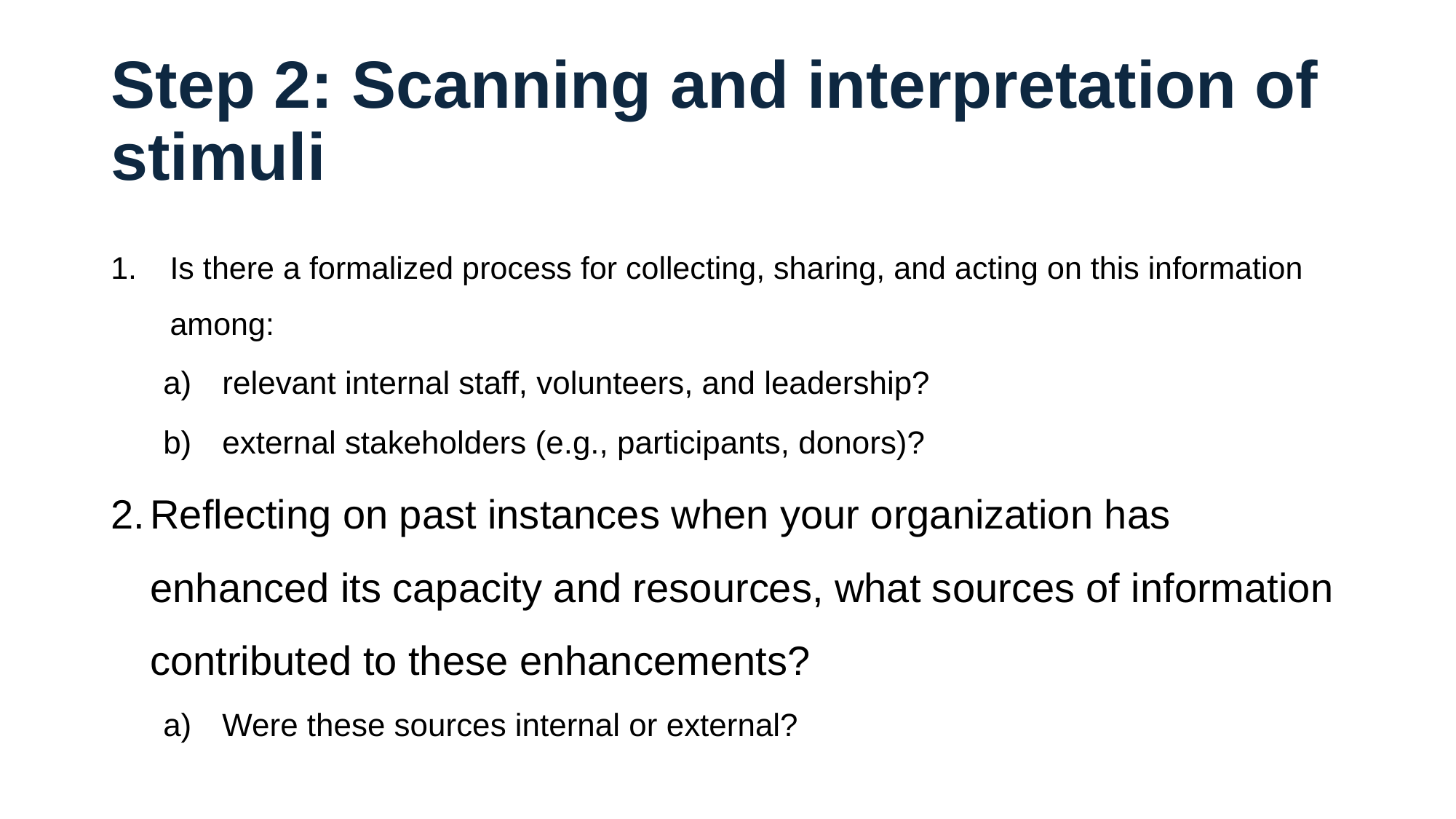

# Step 2: Scanning and interpretation of stimuli
Is there a formalized process for collecting, sharing, and acting on this information among:
relevant internal staff, volunteers, and leadership?
external stakeholders (e.g., participants, donors)?
Reflecting on past instances when your organization has enhanced its capacity and resources, what sources of information contributed to these enhancements?
Were these sources internal or external?